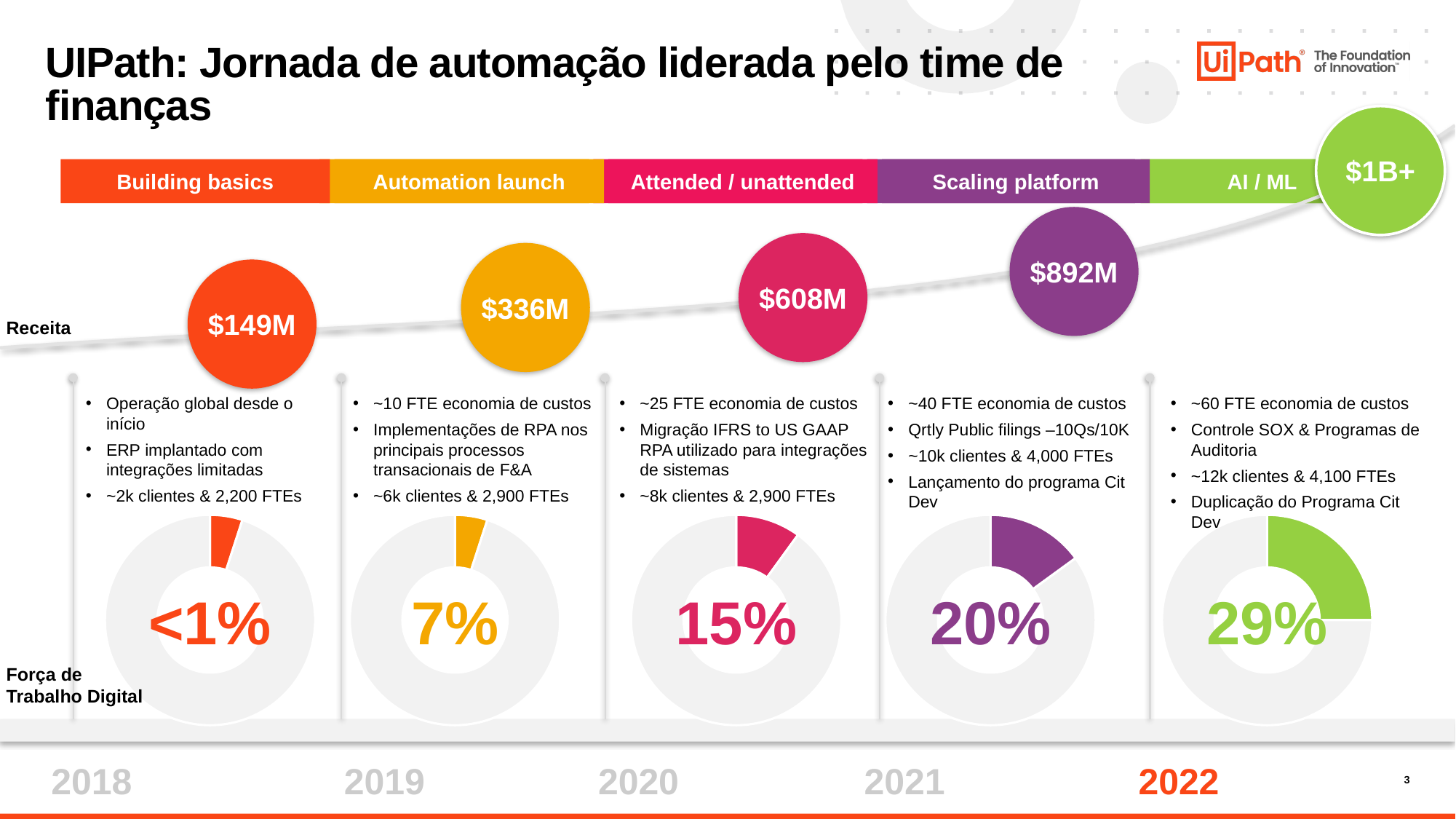

# UIPath: Jornada de automação liderada pelo time de finanças
$1B+

$892M
$608M
$336M
$149M
Receita
AI / ML
AI / ML
Attended / unattended
Attended / unattended
Building basics
Automation launch
Automation launch
Scaling platform
Scaling platform

~25 FTE economia de custos
Migração IFRS to US GAAP RPA utilizado para integrações de sistemas
~8k clientes & 2,900 FTEs

~40 FTE economia de custos
Qrtly Public filings –10Qs/10K
~10k clientes & 4,000 FTEs
Lançamento do programa Cit Dev
Operação global desde o início
ERP implantado com integrações limitadas
~2k clientes & 2,200 FTEs
~10 FTE economia de custos
Implementações de RPA nos principais processos transacionais de F&A
~6k clientes & 2,900 FTEs
~60 FTE economia de custos
Controle SOX & Programas de Auditoria
~12k clientes & 4,100 FTEs
Duplicação do Programa Cit Dev

### Chart

| Category | Sales |
|---|---|
| 1st Qtr | 5.0 |
| 2nd Qtr | 95.0 |
<1%

### Chart

| Category | Sales |
|---|---|
| 1st Qtr | 5.0 |
| 2nd Qtr | 95.0 |
7%

### Chart

| Category | Sales |
|---|---|
| 1st Qtr | 10.0 |
| 2nd Qtr | 90.0 |
15%

### Chart

| Category | Sales |
|---|---|
| 1st Qtr | 15.0 |
| 2nd Qtr | 85.0 |
20%

### Chart

| Category | Sales |
|---|---|
| 1st Qtr | 25.0 |
| 2nd Qtr | 75.0 |
29%
Força de Trabalho Digital

2018
2019
2020
2021
2022